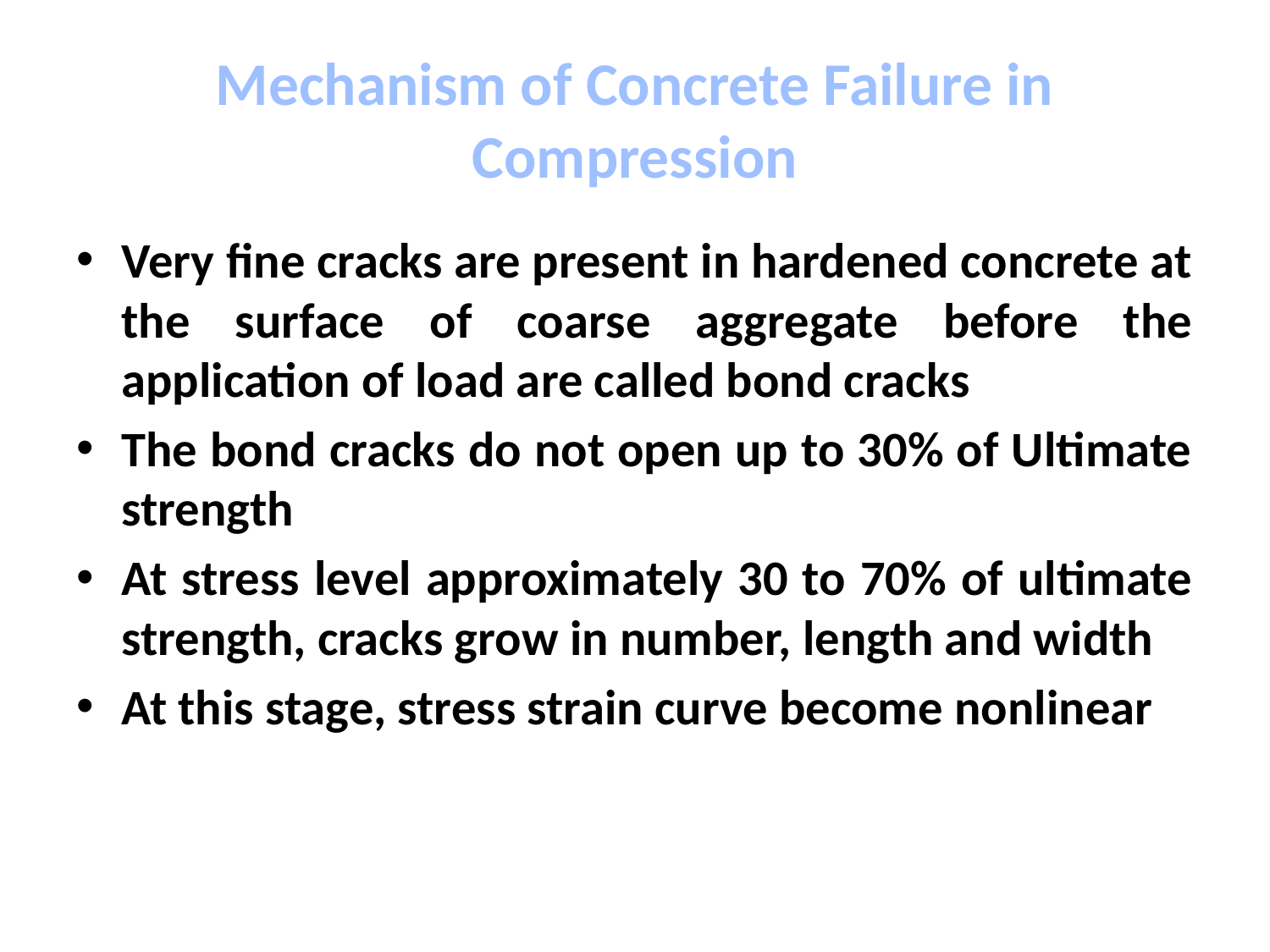

# Mechanism of Concrete Failure in Compression
Very fine cracks are present in hardened concrete at the surface of coarse aggregate before the application of load are called bond cracks
The bond cracks do not open up to 30% of Ultimate strength
At stress level approximately 30 to 70% of ultimate strength, cracks grow in number, length and width
At this stage, stress strain curve become nonlinear